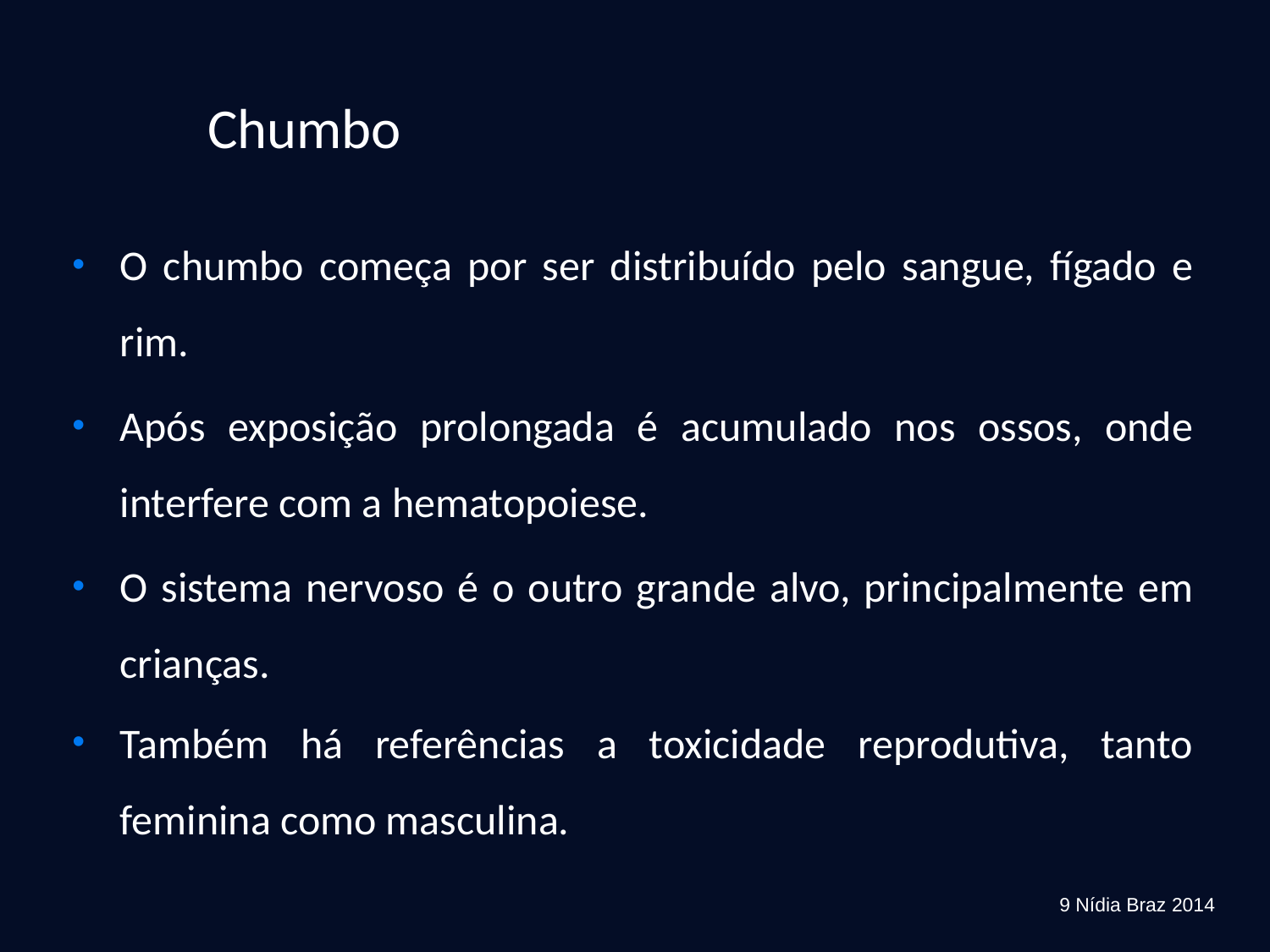

# Chumbo
O chumbo começa por ser distribuído pelo sangue, fígado e rim.
Após exposição prolongada é acumulado nos ossos, onde interfere com a hematopoiese.
O sistema nervoso é o outro grande alvo, principalmente em crianças.

Também há referências a toxicidade reprodutiva, tanto feminina como masculina.
9 Nídia Braz 2014